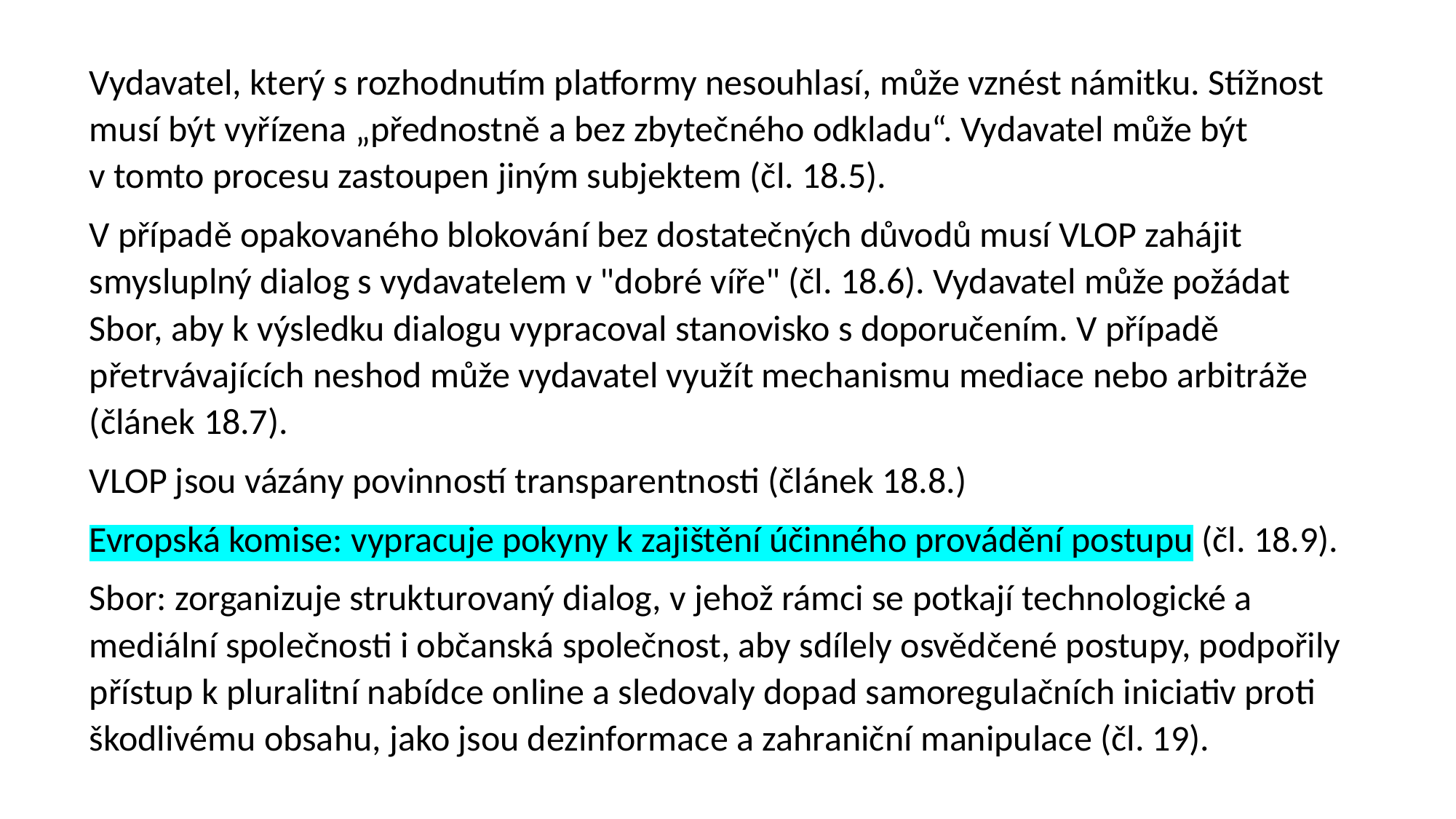

Vydavatel, který s rozhodnutím platformy nesouhlasí, může vznést námitku. Stížnost musí být vyřízena „přednostně a bez zbytečného odkladu“. Vydavatel může být v tomto procesu zastoupen jiným subjektem (čl. 18.5).
V případě opakovaného blokování bez dostatečných důvodů musí VLOP zahájit smysluplný dialog s vydavatelem v "dobré víře" (čl. 18.6). Vydavatel může požádat Sbor, aby k výsledku dialogu vypracoval stanovisko s doporučením. V případě přetrvávajících neshod může vydavatel využít mechanismu mediace nebo arbitráže (článek 18.7).
VLOP jsou vázány povinností transparentnosti (článek 18.8.)
Evropská komise: vypracuje pokyny k zajištění účinného provádění postupu (čl. 18.9).
Sbor: zorganizuje strukturovaný dialog, v jehož rámci se potkají technologické a mediální společnosti i občanská společnost, aby sdílely osvědčené postupy, podpořily přístup k pluralitní nabídce online a sledovaly dopad samoregulačních iniciativ proti škodlivému obsahu, jako jsou dezinformace a zahraniční manipulace (čl. 19).